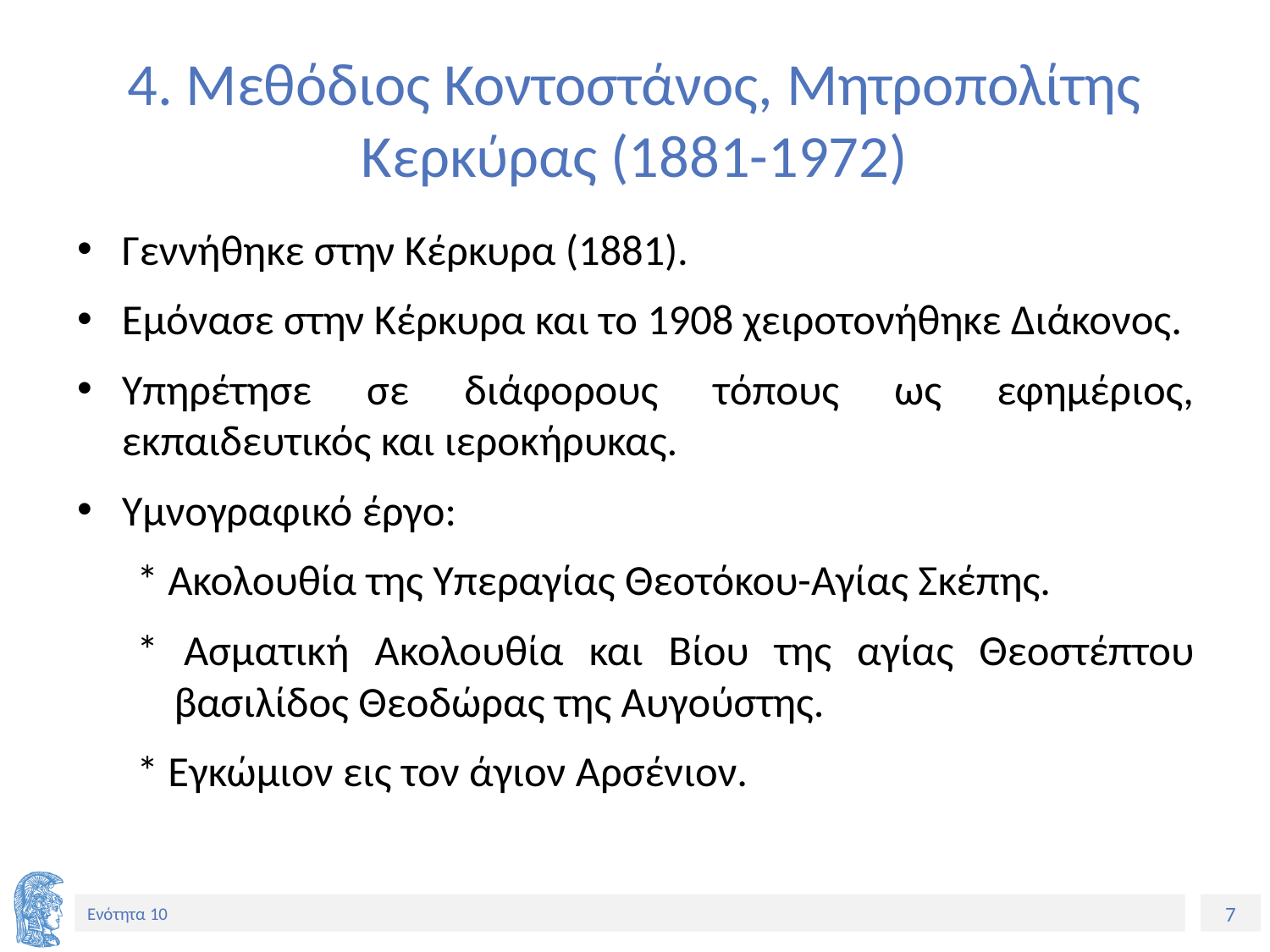

# 4. Μεθόδιος Κοντοστάνος, Μητροπολίτης Κερκύρας (1881-1972)
Γεννήθηκε στην Κέρκυρα (1881).
Εμόνασε στην Κέρκυρα και το 1908 χειροτονήθηκε Διάκονος.
Υπηρέτησε σε διάφορους τόπους ως εφημέριος, εκπαιδευτικός και ιεροκήρυκας.
Υμνογραφικό έργο:
* Ακολουθία της Υπεραγίας Θεοτόκου-Αγίας Σκέπης.
* Ασματική Ακολουθία και Βίου της αγίας Θεοστέπτου βασιλίδος Θεοδώρας της Αυγούστης.
* Εγκώμιον εις τον άγιον Αρσένιον.